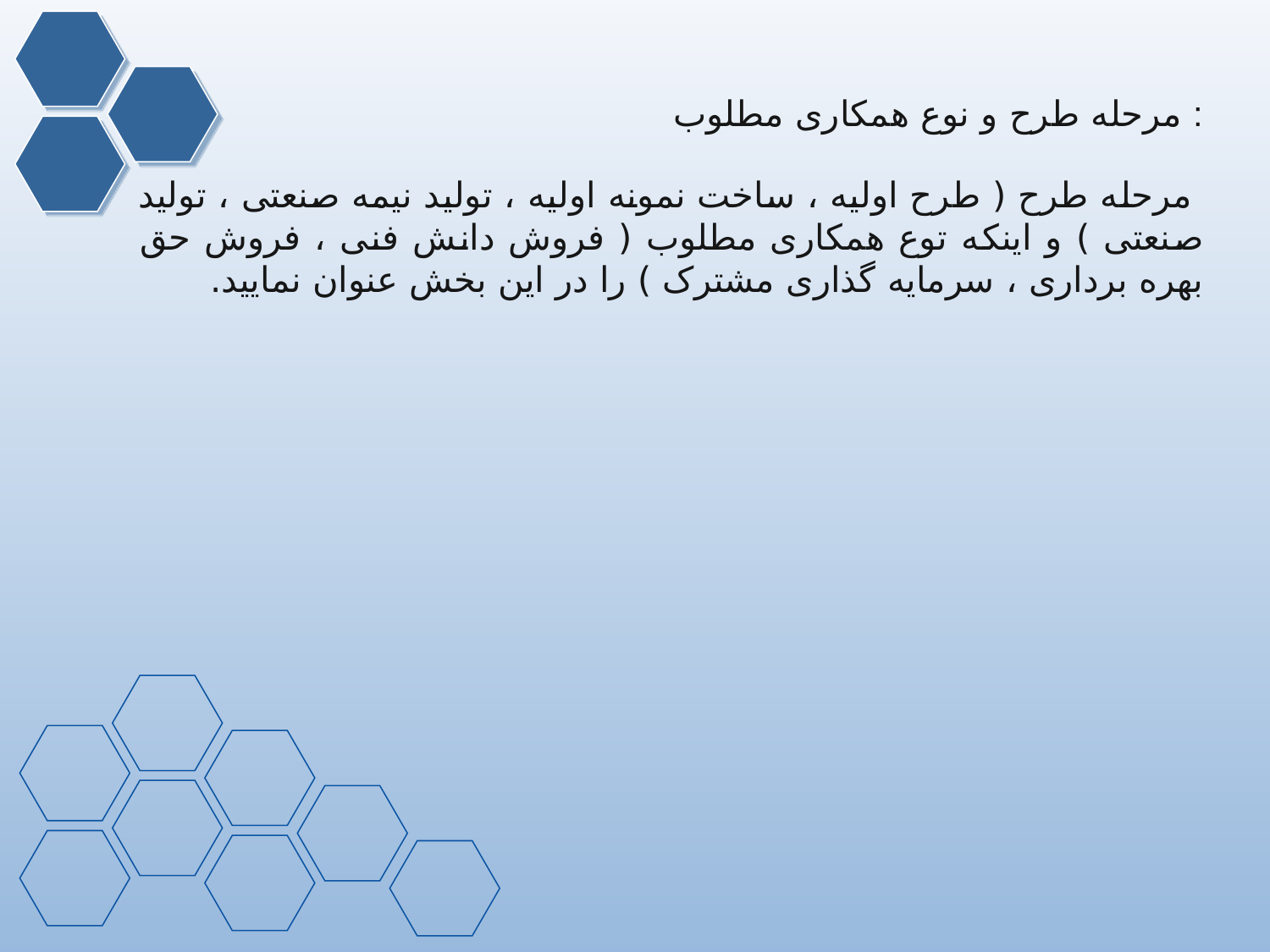

# مرحله طرح و نوع همکاری مطلوب :
 مرحله طرح ( طرح اولیه ، ساخت نمونه اولیه ، تولید نیمه صنعتی ، تولید صنعتی ) و اینکه توع همکاری مطلوب ( فروش دانش فنی ، فروش حق بهره برداری ، سرمایه گذاری مشترک ) را در این بخش عنوان نمایید.